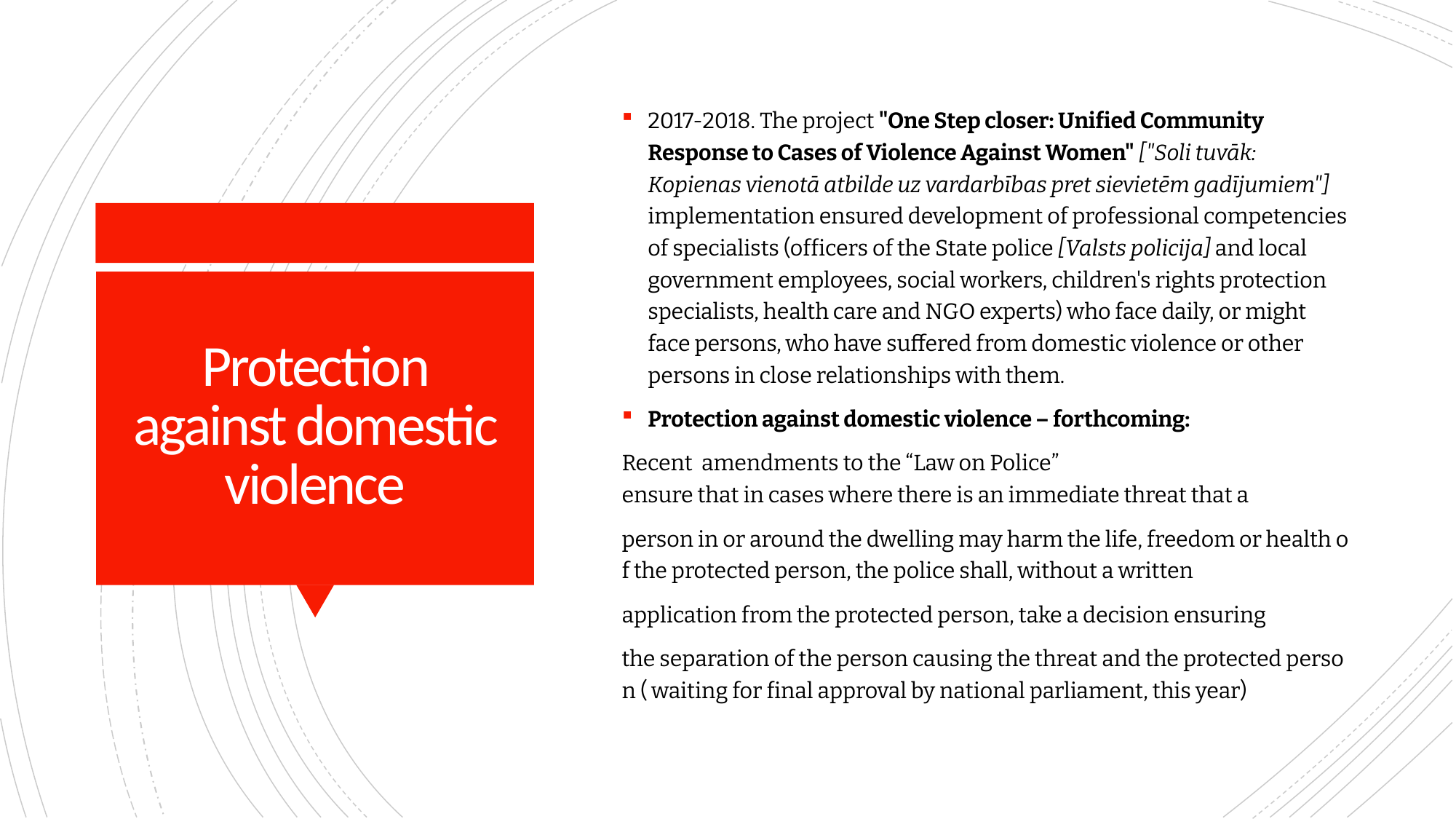

2017-2018. The project "One Step closer: Unified Community Response to Cases of Violence Against Women" ["Soli tuvāk: Kopienas vienotā atbilde uz vardarbības pret sievietēm gadījumiem"] implementation ensured development of professional competencies of specialists (officers of the State police [Valsts policija] and local government employees, social workers, children's rights protection specialists, health care and NGO experts) who face daily, or might face persons, who have suffered from domestic violence or other persons in close relationships with them.
Protection against domestic violence – forthcoming:
Recent  amendments to the “Law on Police” ensure that in cases where there is an immediate threat that a
person in or around the dwelling may harm the life, freedom or health of the protected person, the police shall, without a written
application from the protected person, take a decision ensuring
the separation of the person causing the threat and the protected person ( waiting for final approval by national parliament, this year)

# Protection against domestic violence